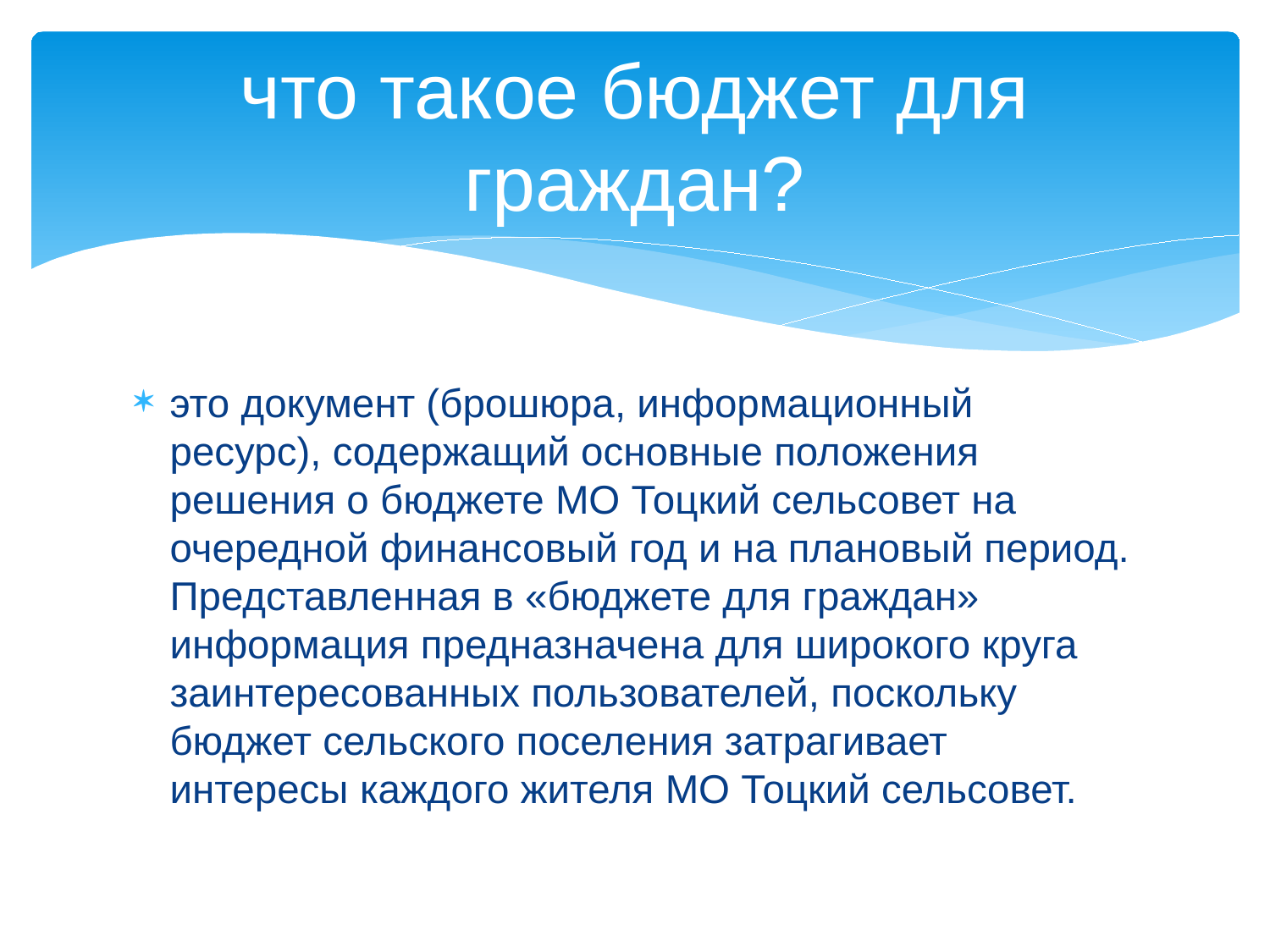

# что такое бюджет для граждан?
это документ (брошюра, информационный ресурс), содержащий основные положения решения о бюджете МО Тоцкий сельсовет на очередной финансовый год и на плановый период. Представленная в «бюджете для граждан» информация предназначена для широкого круга заинтересованных пользователей, поскольку бюджет сельского поселения затрагивает интересы каждого жителя МО Тоцкий сельсовет.